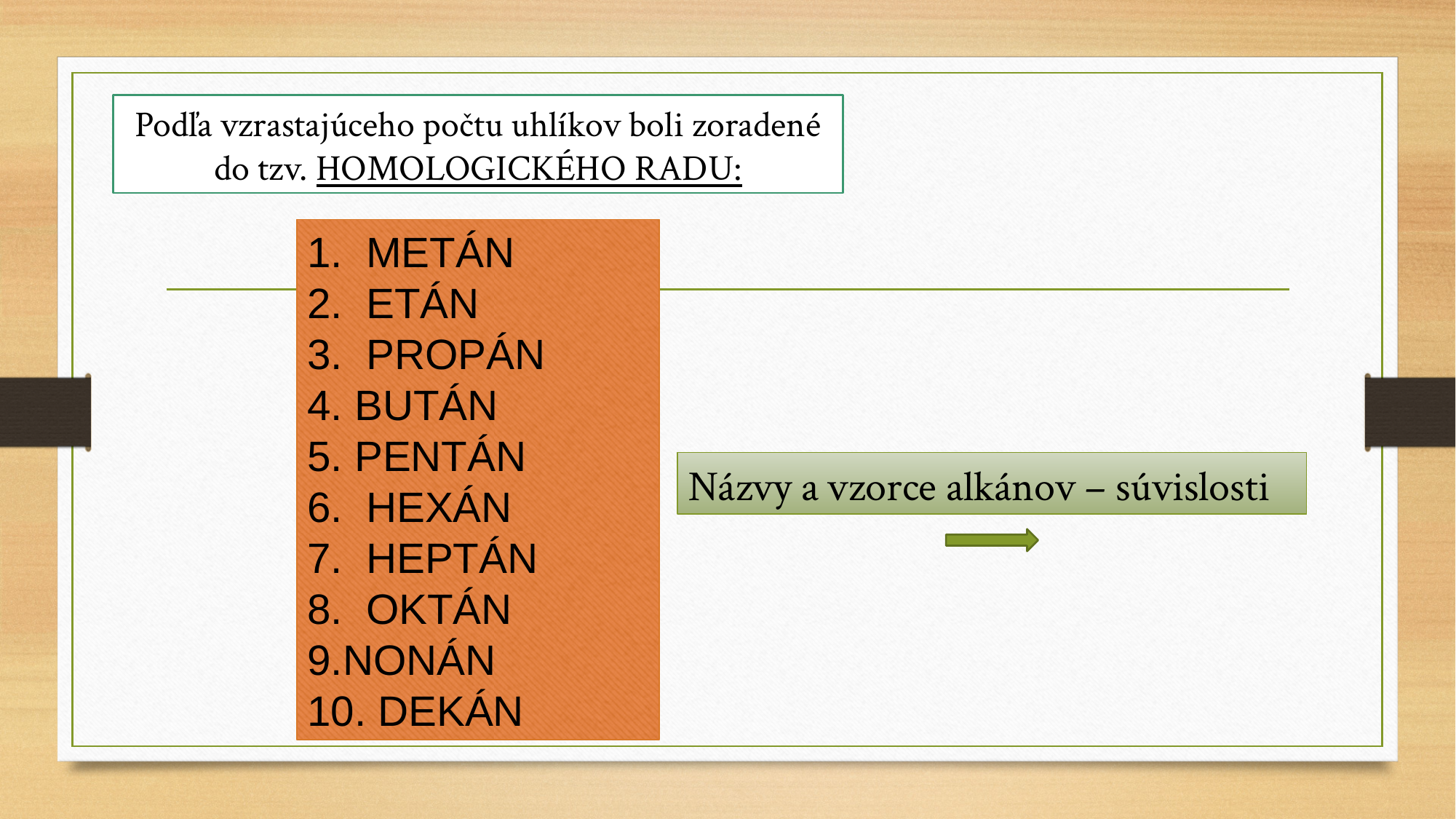

Podľa vzrastajúceho počtu uhlíkov boli zoradené do tzv. HOMOLOGICKÉHO RADU:
1.  METÁN
2.  ETÁN
3.  PROPÁN
 BUTÁN
 PENTÁN
6.  HEXÁN
7.  HEPTÁN
8.  OKTÁN
NONÁN
10. DEKÁN
Názvy a vzorce alkánov – súvislosti